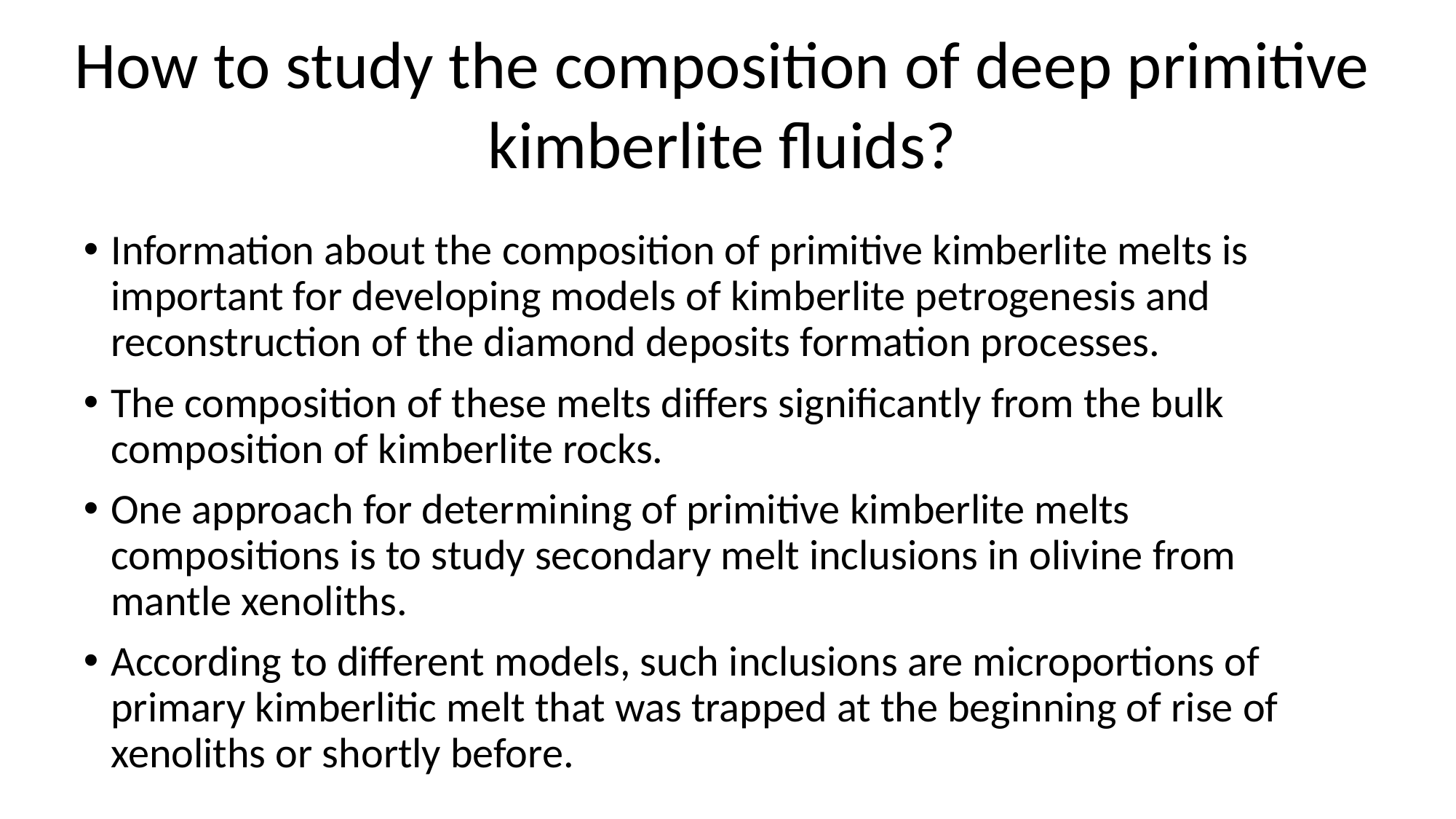

How to study the composition of deep primitive kimberlite fluids?
Information about the composition of primitive kimberlite melts is important for developing models of kimberlite petrogenesis and reconstruction of the diamond deposits formation processes.
The composition of these melts differs significantly from the bulk composition of kimberlite rocks.
One approach for determining of primitive kimberlite melts compositions is to study secondary melt inclusions in olivine from mantle xenoliths.
According to different models, such inclusions are microportions of primary kimberlitic melt that was trapped at the beginning of rise of xenoliths or shortly before.